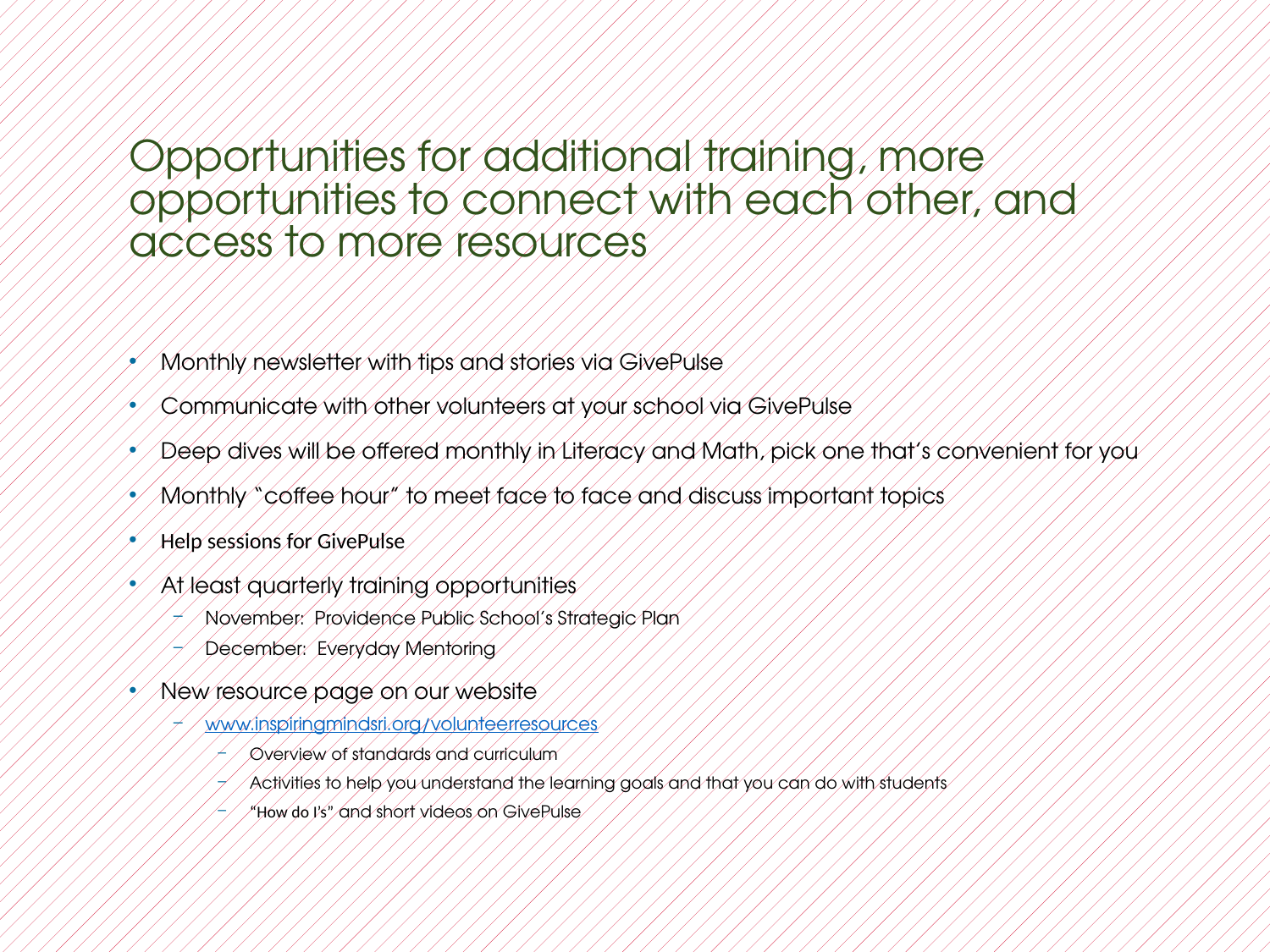

# Opportunities for additional training, more opportunities to connect with each other, and access to more resources

Monthly newsletter with tips and stories via GivePulse
Communicate with other volunteers at your school via GivePulse
Deep dives will be offered monthly in Literacy and Math, pick one that’s convenient for you
Monthly “coffee hour” to meet face to face and discuss important topics
Help sessions for GivePulse
At least quarterly training opportunities
November:  Providence Public School’s Strategic Plan
December:  Everyday Mentoring
New resource page on our website
www.inspiringmindsri.org/volunteerresources
Overview of standards and curriculum
Activities to help you understand the learning goals and that you can do with students
“How do I’s” and short videos on GivePulse